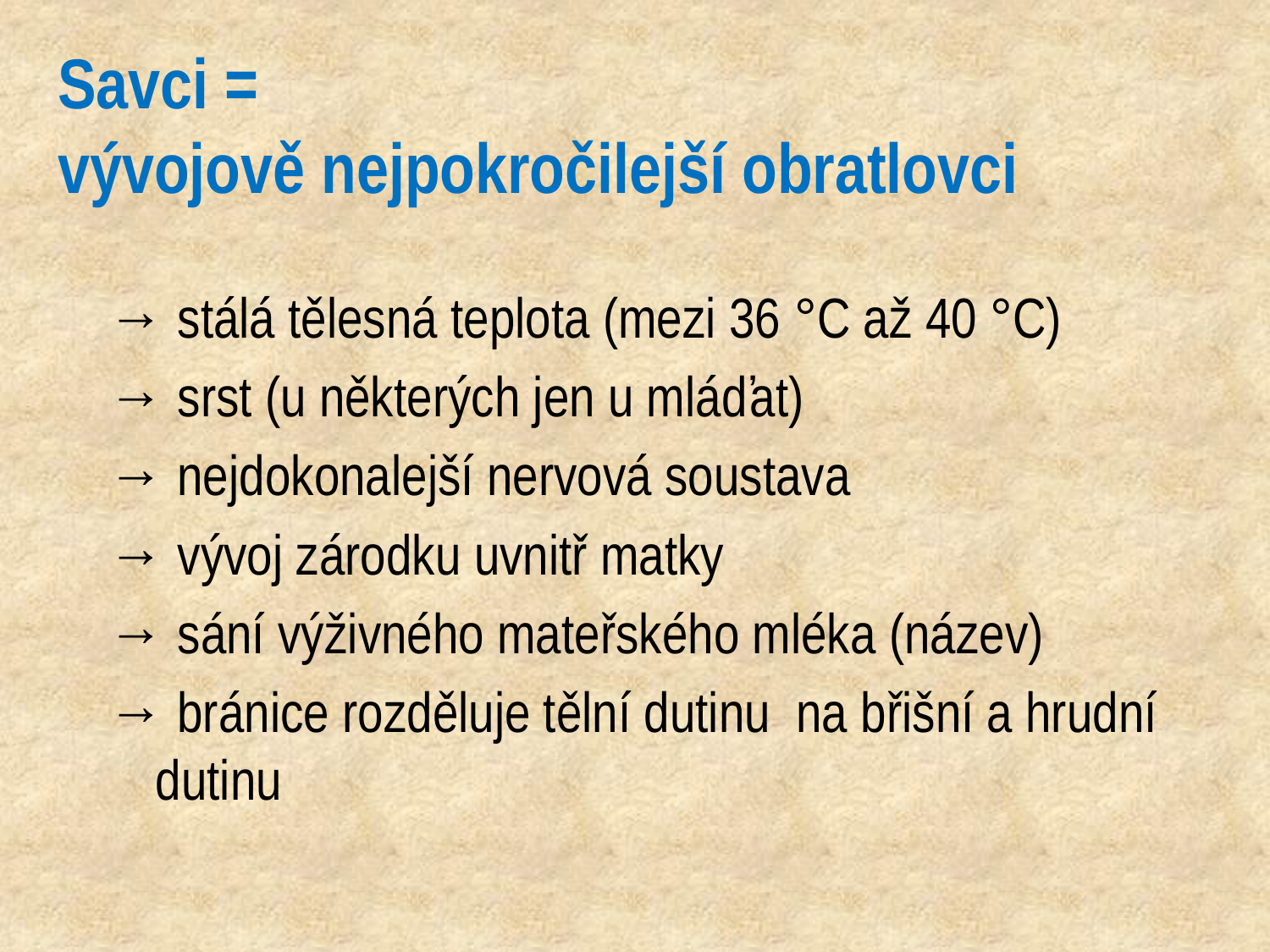

# Savci = vývojově nejpokročilejší obratlovci
→ stálá tělesná teplota (mezi 36 °C až 40 °C)
→ srst (u některých jen u mláďat)
→ nejdokonalejší nervová soustava
→ vývoj zárodku uvnitř matky
→ sání výživného mateřského mléka (název)
→ bránice rozděluje tělní dutinu  na břišní a hrudní dutinu